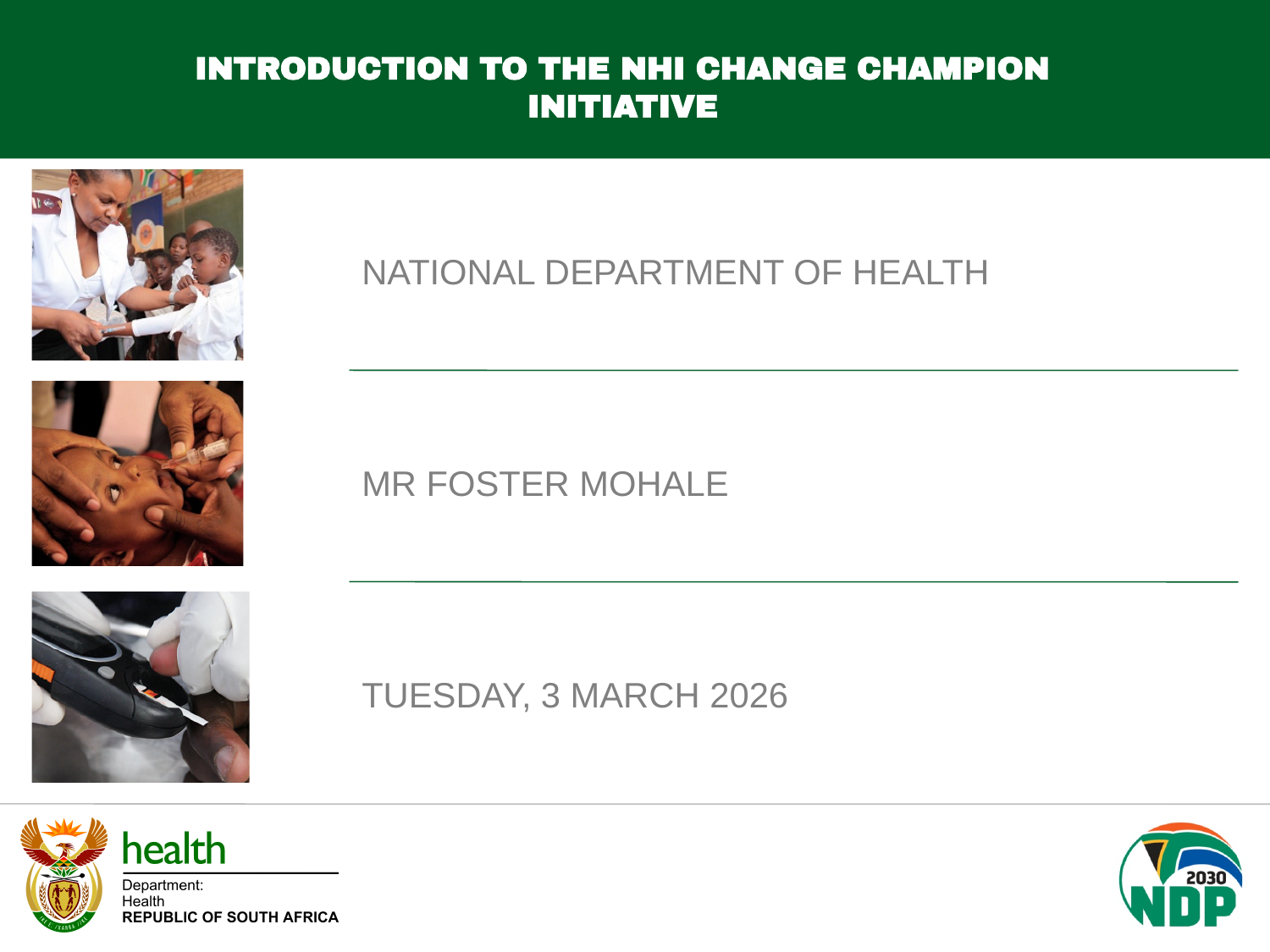

INTRODUCTION TO THE NHI CHANGE CHAMPION INITIATIVE
NATIONAL DEPARTMENT OF HEALTH

MR FOSTER MOHALE
TUESDAY, 3 MARCH 2026